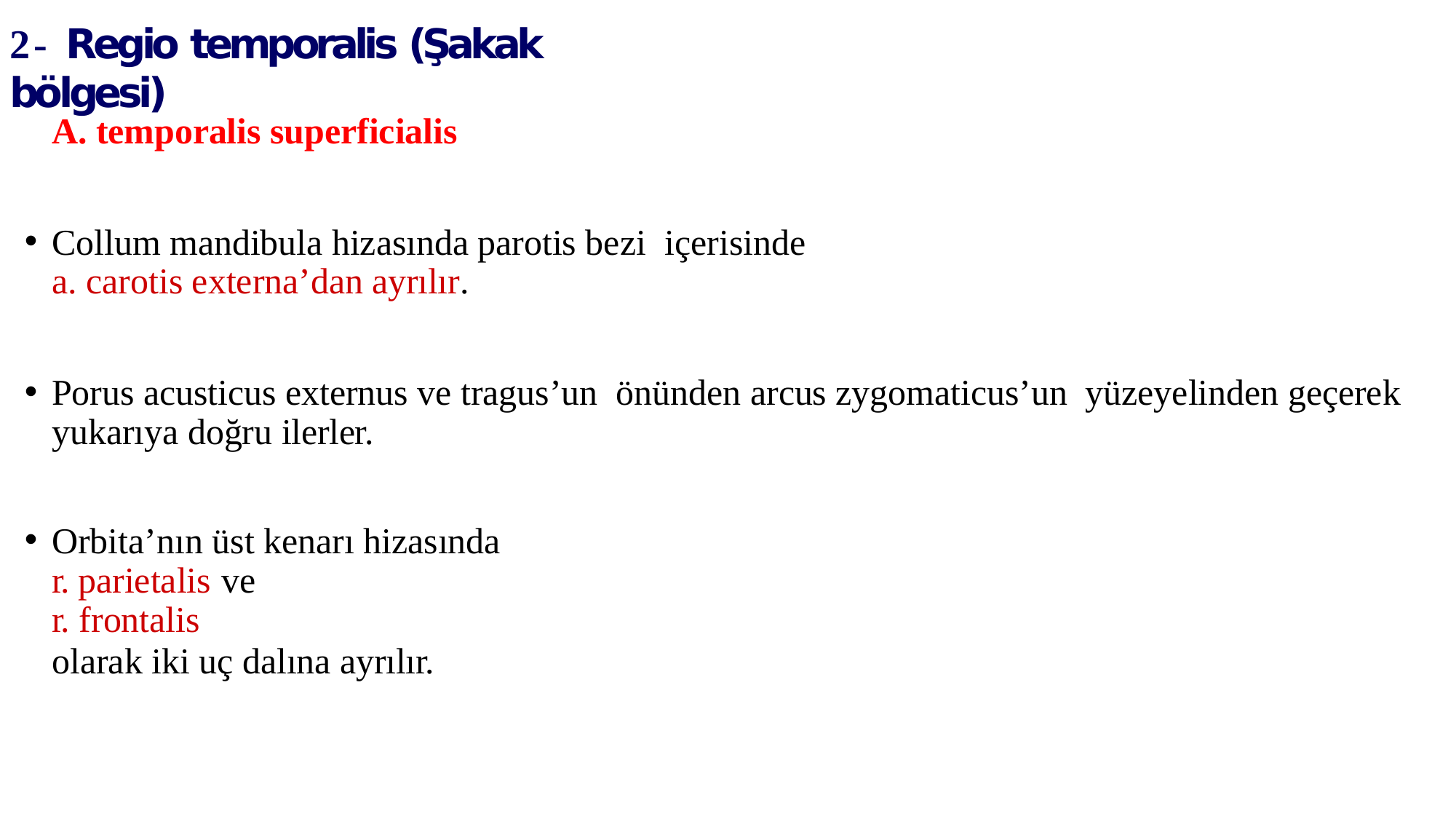

# 2- Regio temporalis (Şakak bölgesi)
A. temporalis superficialis

Collum mandibula hizasında parotis bezi  içerisinde
a. carotis externa’dan ayrılır.

Porus acusticus externus ve tragus’un  önünden arcus zygomaticus’un  yüzeyelinden geçerek yukarıya doğru ilerler.

Orbita’nın üst kenarı hizasında
r. parietalis ve
r. frontalis
olarak iki uç dalına ayrılır.